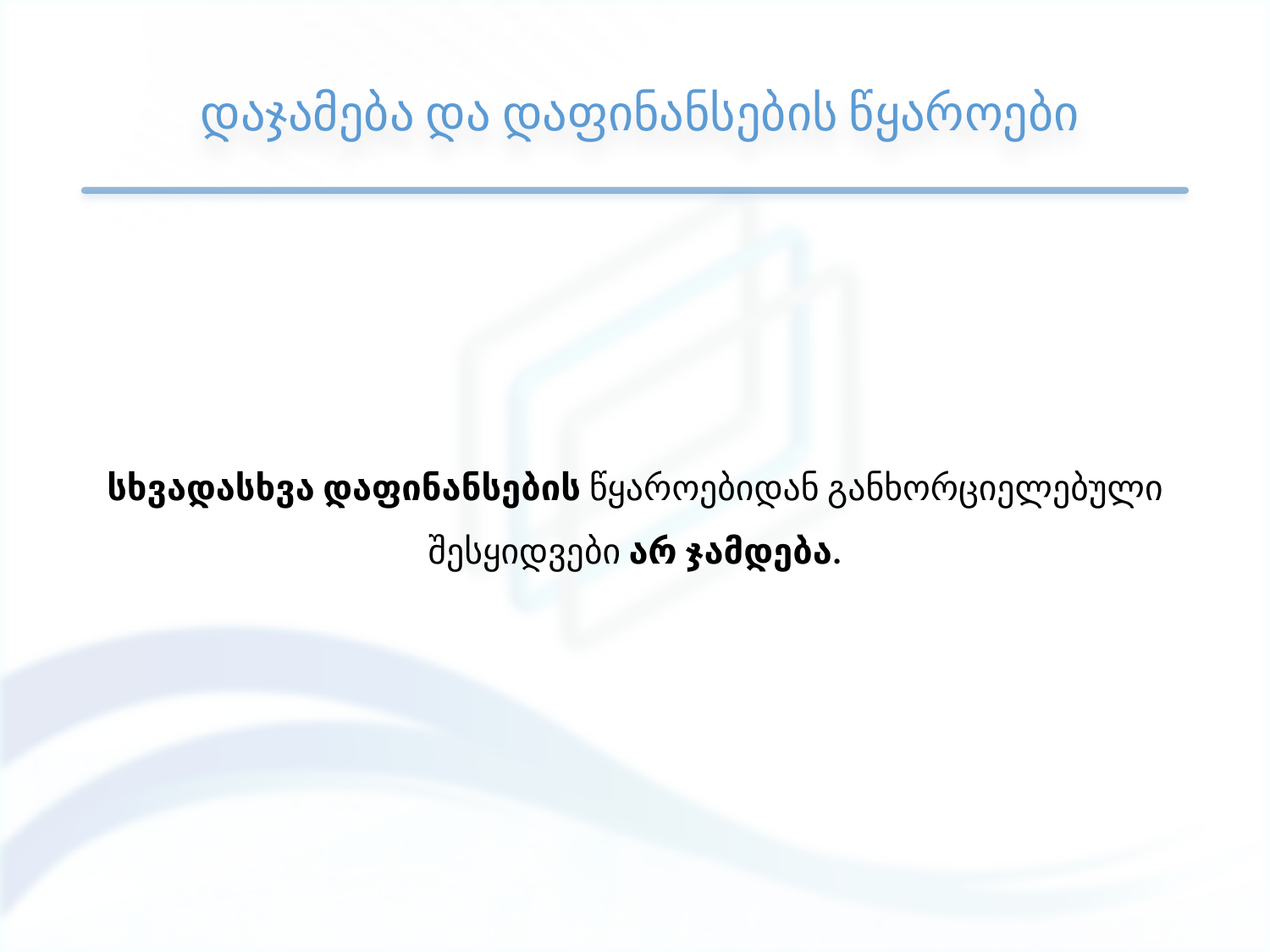

# დაჯამება და დაფინანსების წყაროები
სხვადასხვა დაფინანსების წყაროებიდან განხორციელებული შესყიდვები არ ჯამდება.